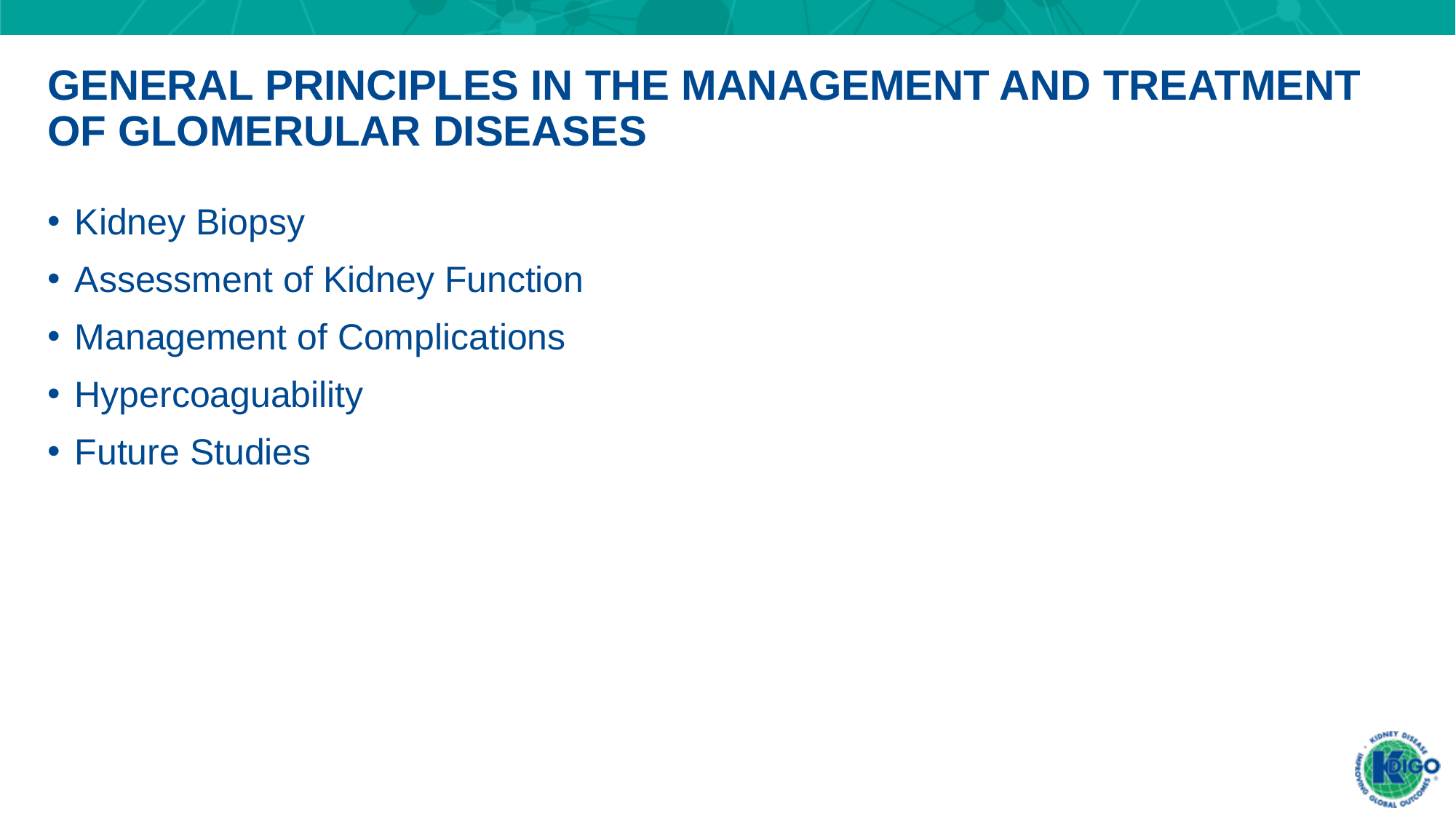

General Principles in the Management and Treatment of Glomerular Diseases

Kidney Biopsy
Assessment of Kidney Function
Management of Complications
Hypercoaguability
Future Studies